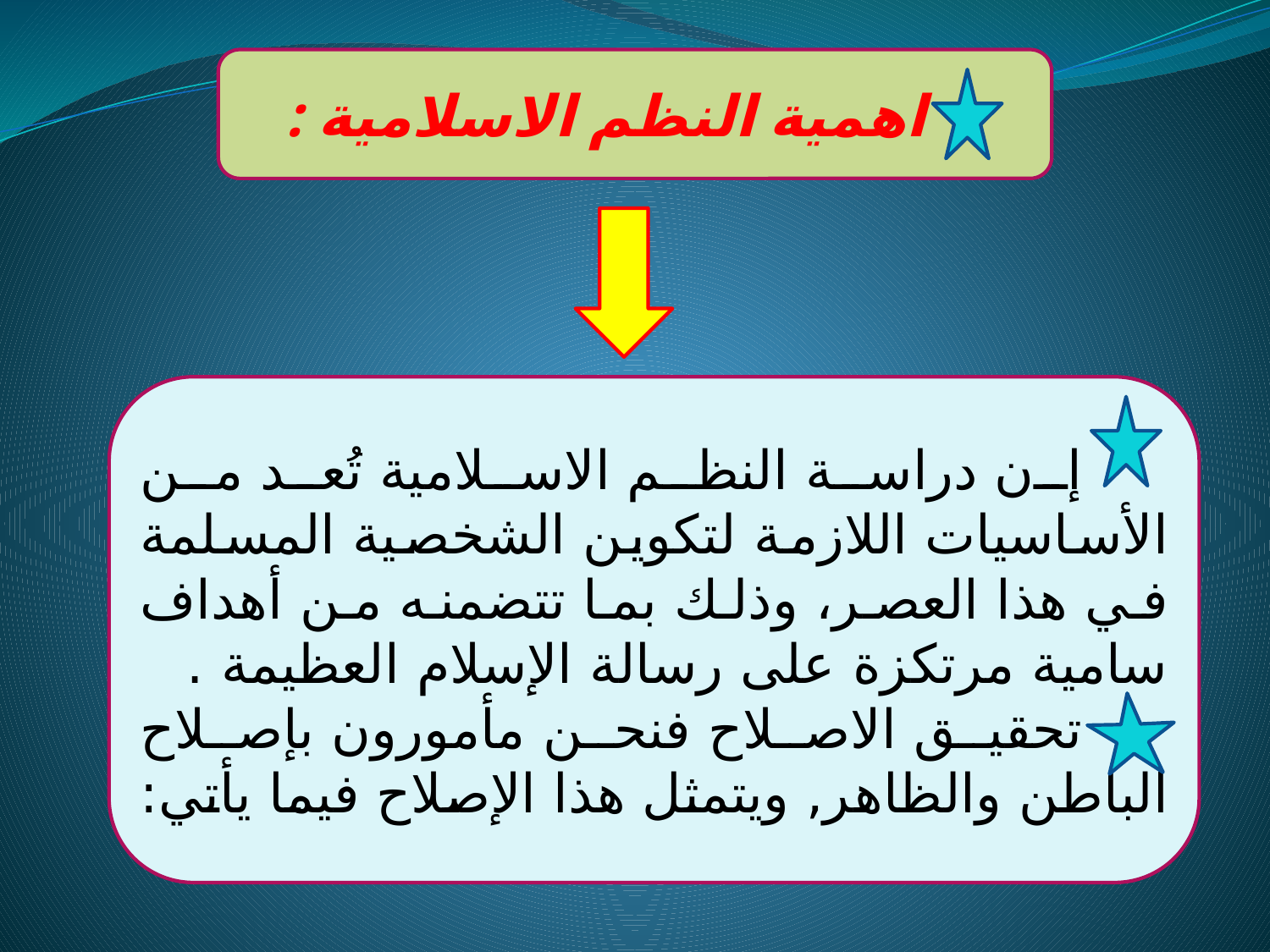

اهمية النظم الاسلامية :

     إن دراسة النظم الاسلامية تُعد من الأساسيات اللازمة لتكوين الشخصية المسلمة في هذا العصر، وذلك بما تتضمنه من أهداف سامية مرتكزة على رسالة الإسلام العظيمة .
     تحقيق الاصلاح فنحن مأمورون بإصلاح الباطن والظاهر, ويتمثل هذا الإصلاح فيما يأتي: